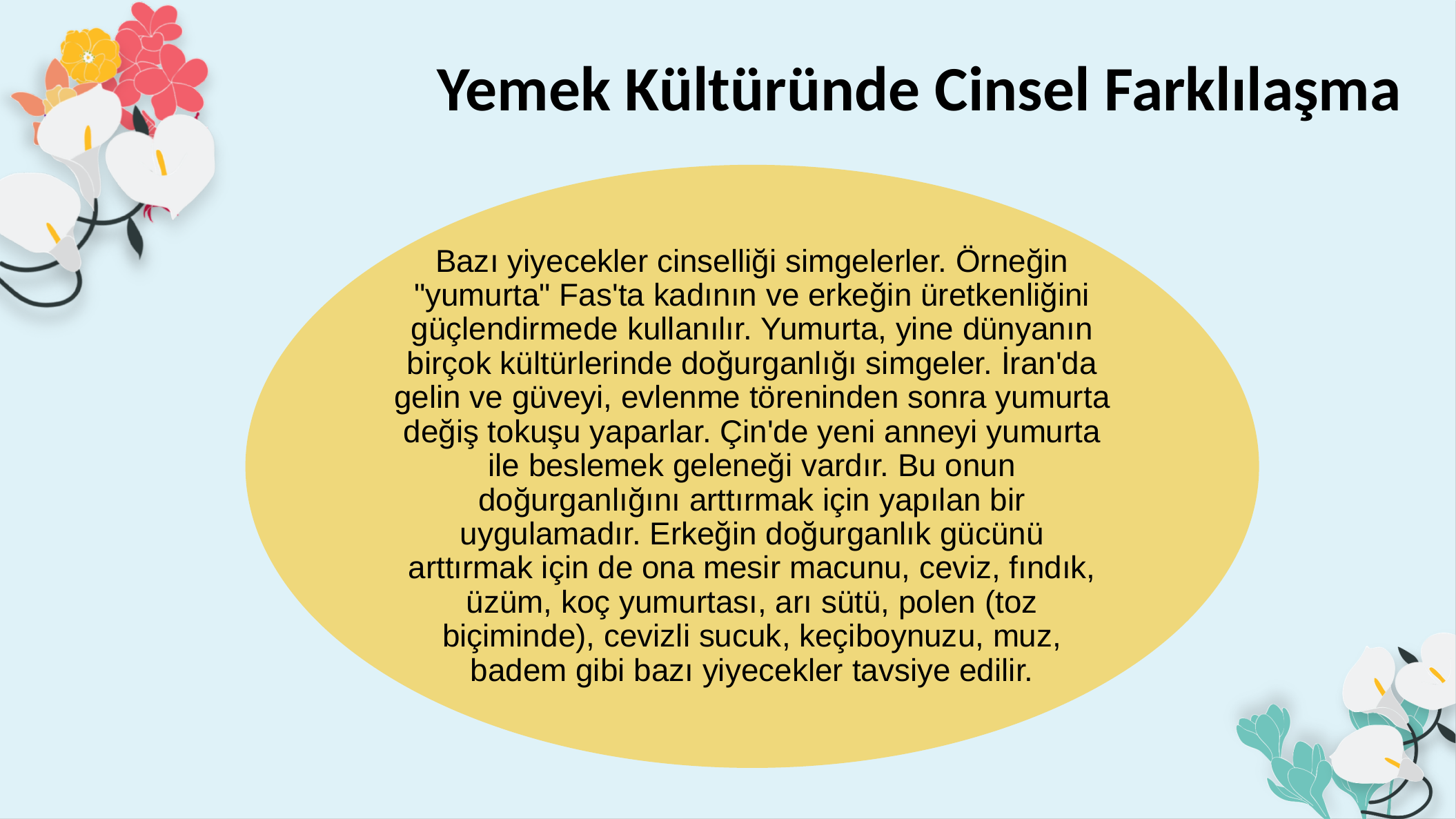

Yemek Kültüründe Cinsel Farklılaşma
Bazı yiyecekler cinselliği simgelerler. Örneğin "yumurta" Fas'ta kadının ve erkeğin üretkenliğini güçlendir­mede kullanılır. Yumurta, yine dünyanın birçok kültürlerinde doğurganlığı simgeler. İran'da gelin ve gü­veyi, evlenme töreninden sonra yumurta değiş tokuşu ya­parlar. Çin'de yeni anneyi yumurta ile beslemek geleneği vardır. Bu onun doğurganlığını arttırmak için yapılan bir uygulamadır. Erkeğin doğurganlık gücünü arttırmak için de ona mesir macunu, ceviz, fındık, üzüm, koç yumurtası, arı sütü, polen (toz biçiminde), cevizli sucuk, keçiboynuzu, muz, badem gibi bazı yiyecekler tavsiye edilir.